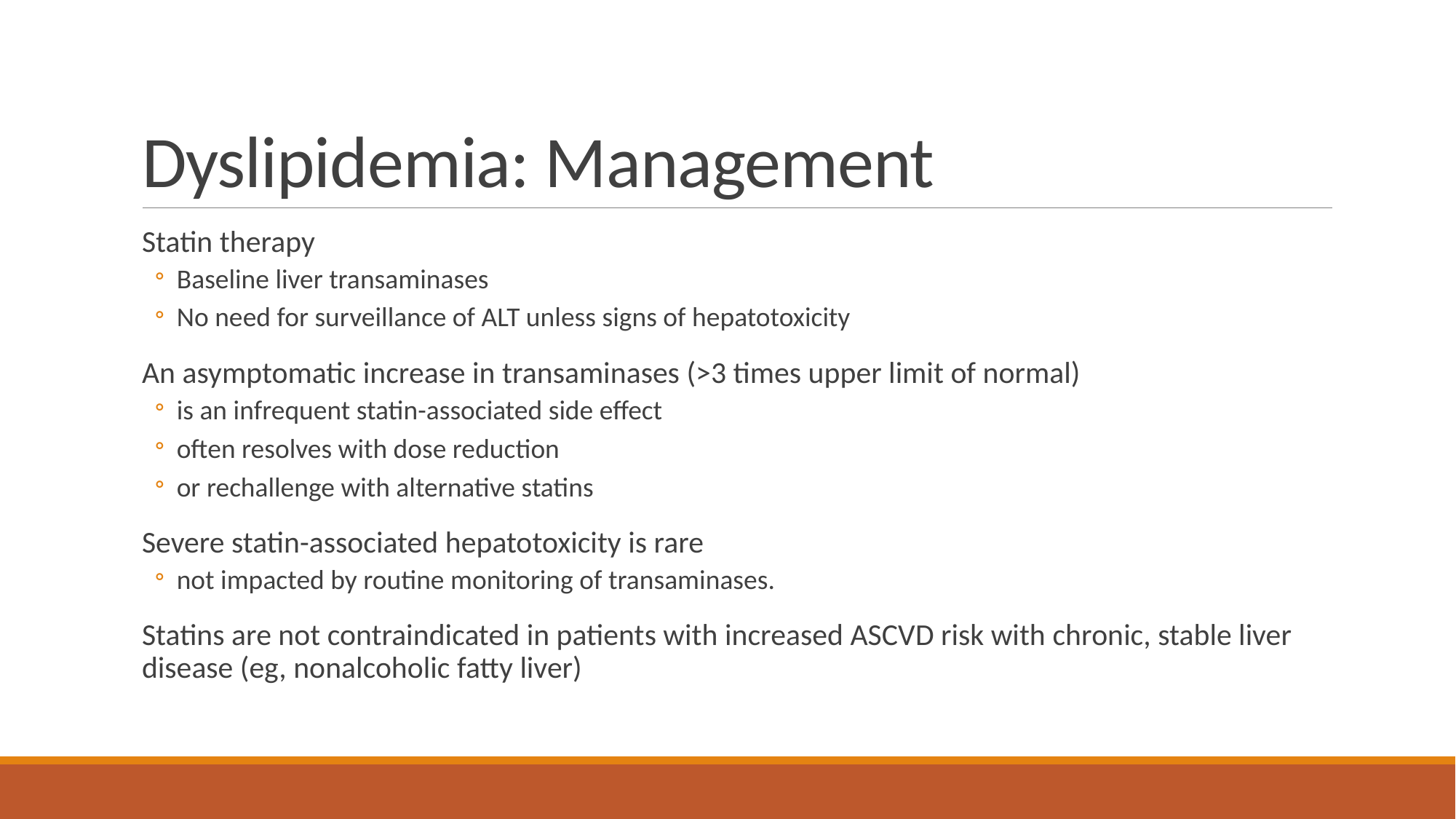

# Dyslipidemia: Management
Statin therapy
Baseline liver transaminases
No need for surveillance of ALT unless signs of hepatotoxicity
An asymptomatic increase in transaminases (>3 times upper limit of normal)
is an infrequent statin-associated side effect
often resolves with dose reduction
or rechallenge with alternative statins
Severe statin-associated hepatotoxicity is rare
not impacted by routine monitoring of transaminases.
Statins are not contraindicated in patients with increased ASCVD risk with chronic, stable liver disease (eg, nonalcoholic fatty liver)